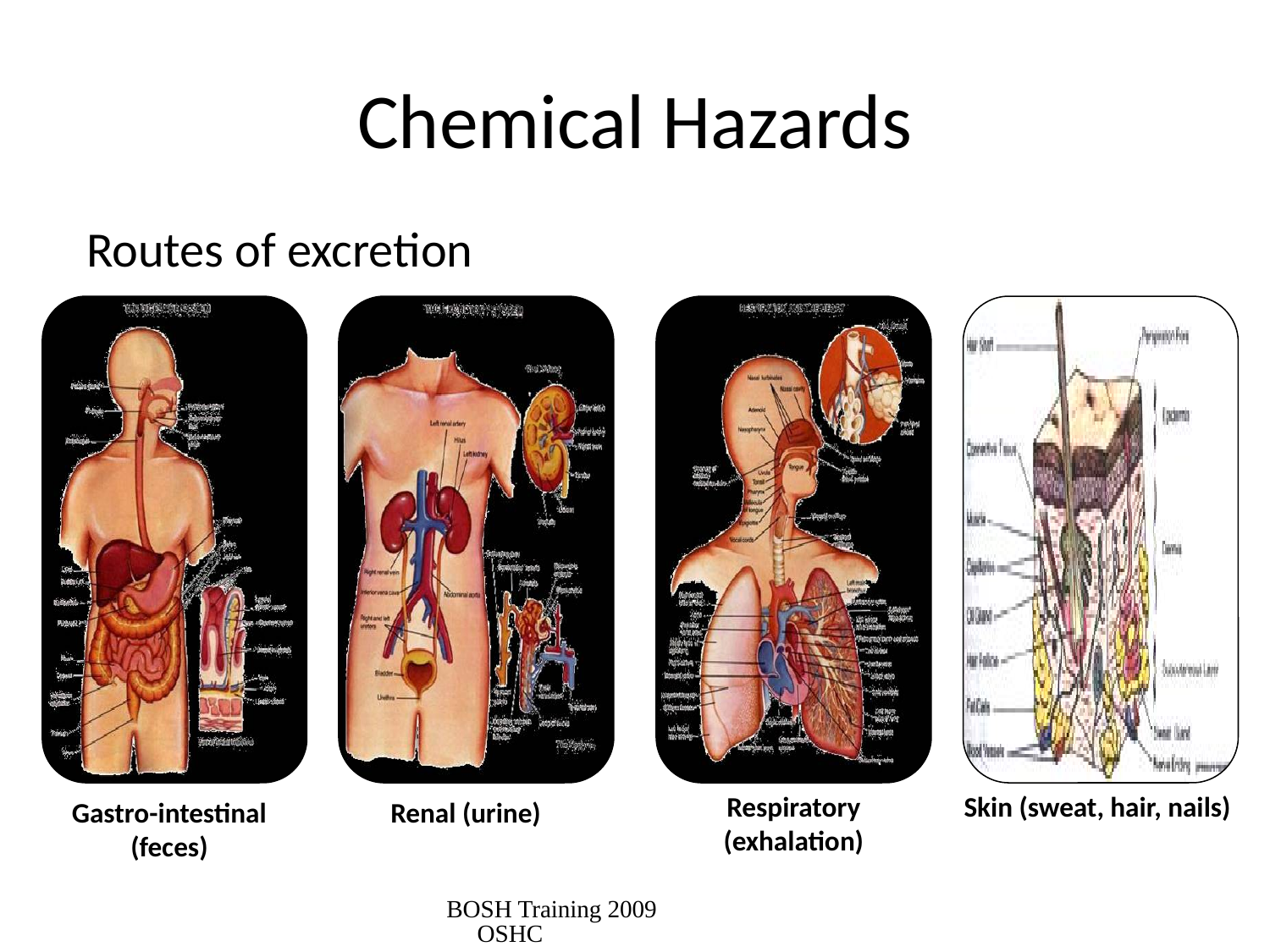

# Chemical Hazards
Routes of excretion

Respiratory (exhalation)
Skin (sweat, hair, nails)
Gastro-intestinal (feces)
Renal (urine)
BOSH Training 2009                                OSHC